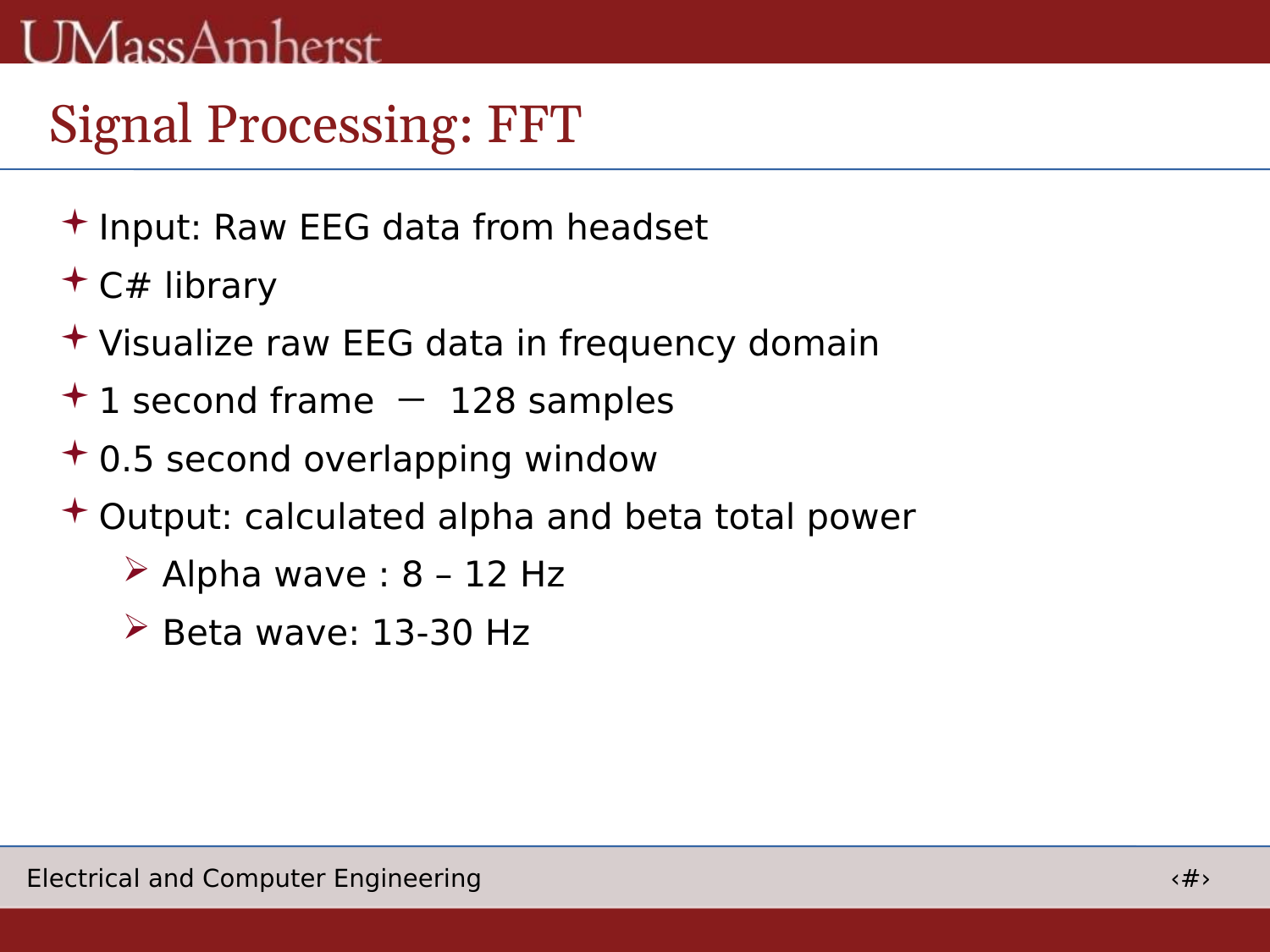

# Signal Processing: FFT
Input: Raw EEG data from headset
C# library
Visualize raw EEG data in frequency domain
1 second frame － 128 samples
0.5 second overlapping window
Output: calculated alpha and beta total power
Alpha wave : 8 – 12 Hz
Beta wave: 13-30 Hz